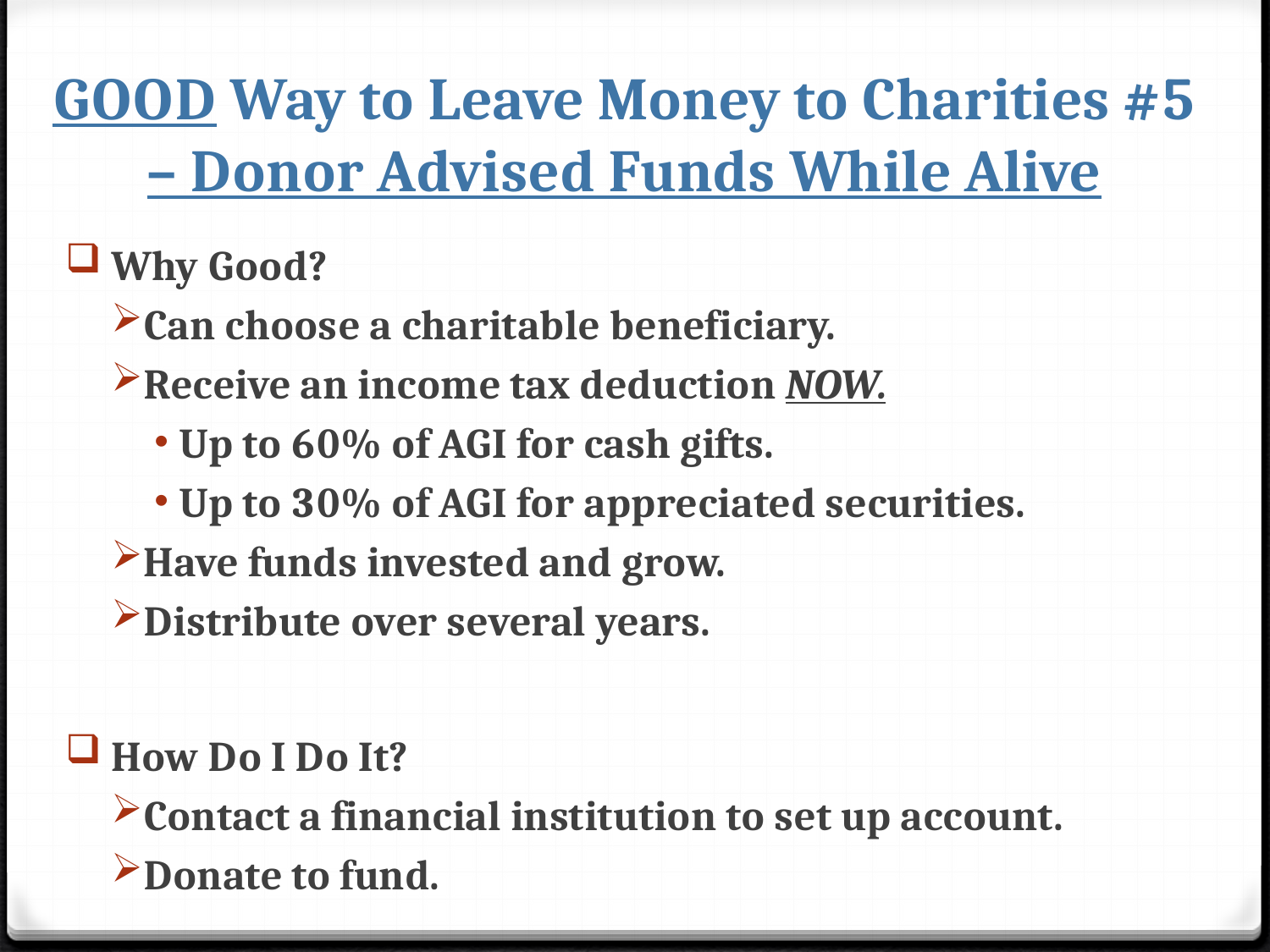

# GOOD Way to Leave Money to Charities #5 – Donor Advised Funds While Alive
 Why Good?
Can choose a charitable beneficiary.
Receive an income tax deduction NOW.
Up to 60% of AGI for cash gifts.
Up to 30% of AGI for appreciated securities.
Have funds invested and grow.
Distribute over several years.

 How Do I Do It?
Contact a financial institution to set up account.
Donate to fund.